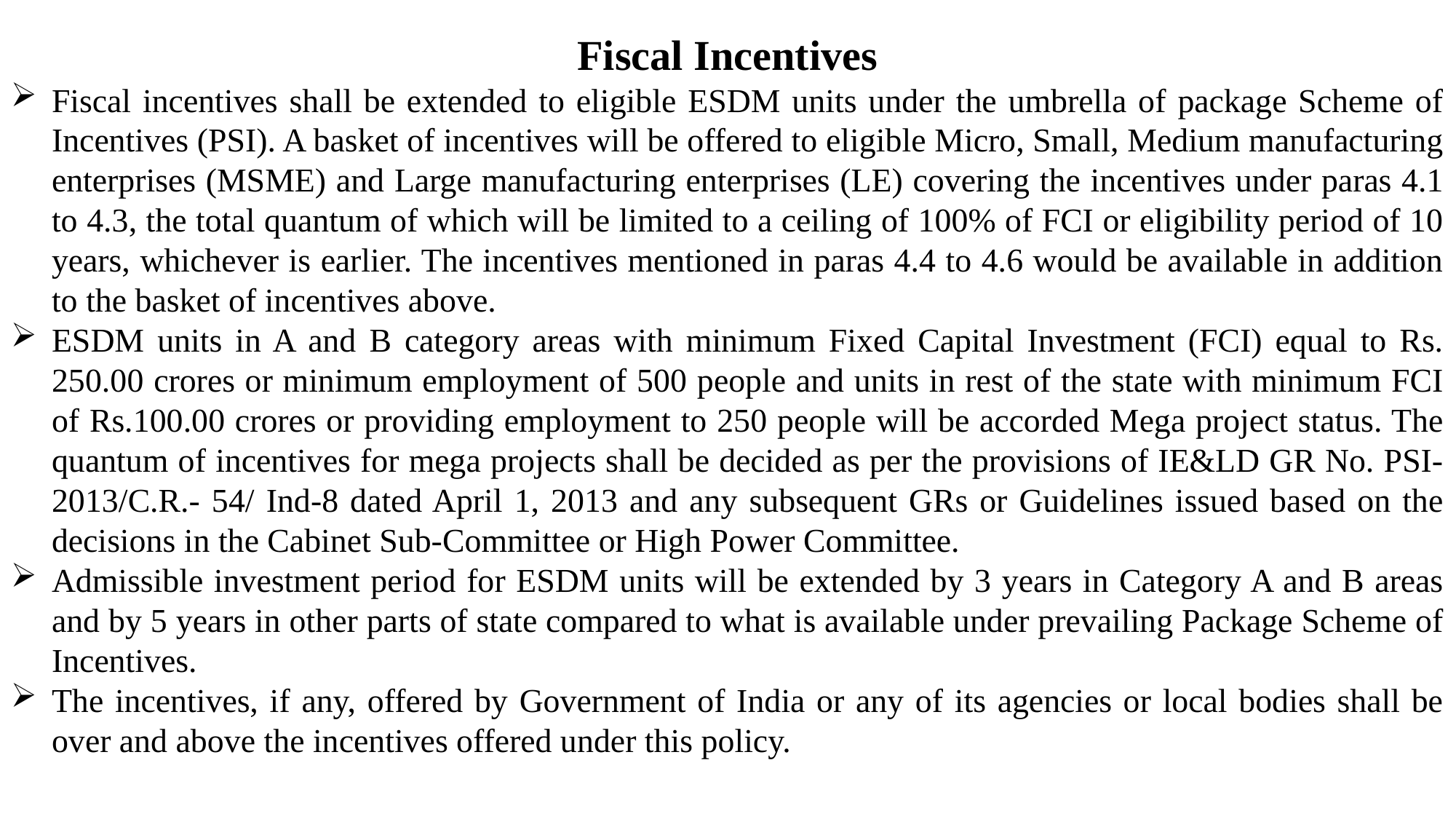

Fiscal Incentives
Fiscal incentives shall be extended to eligible ESDM units under the umbrella of package Scheme of Incentives (PSI). A basket of incentives will be offered to eligible Micro, Small, Medium manufacturing enterprises (MSME) and Large manufacturing enterprises (LE) covering the incentives under paras 4.1 to 4.3, the total quantum of which will be limited to a ceiling of 100% of FCI or eligibility period of 10 years, whichever is earlier. The incentives mentioned in paras 4.4 to 4.6 would be available in addition to the basket of incentives above.
ESDM units in A and B category areas with minimum Fixed Capital Investment (FCI) equal to Rs. 250.00 crores or minimum employment of 500 people and units in rest of the state with minimum FCI of Rs.100.00 crores or providing employment to 250 people will be accorded Mega project status. The quantum of incentives for mega projects shall be decided as per the provisions of IE&LD GR No. PSI-2013/C.R.- 54/ Ind-8 dated April 1, 2013 and any subsequent GRs or Guidelines issued based on the decisions in the Cabinet Sub-Committee or High Power Committee.
Admissible investment period for ESDM units will be extended by 3 years in Category A and B areas and by 5 years in other parts of state compared to what is available under prevailing Package Scheme of Incentives.
The incentives, if any, offered by Government of India or any of its agencies or local bodies shall be over and above the incentives offered under this policy.